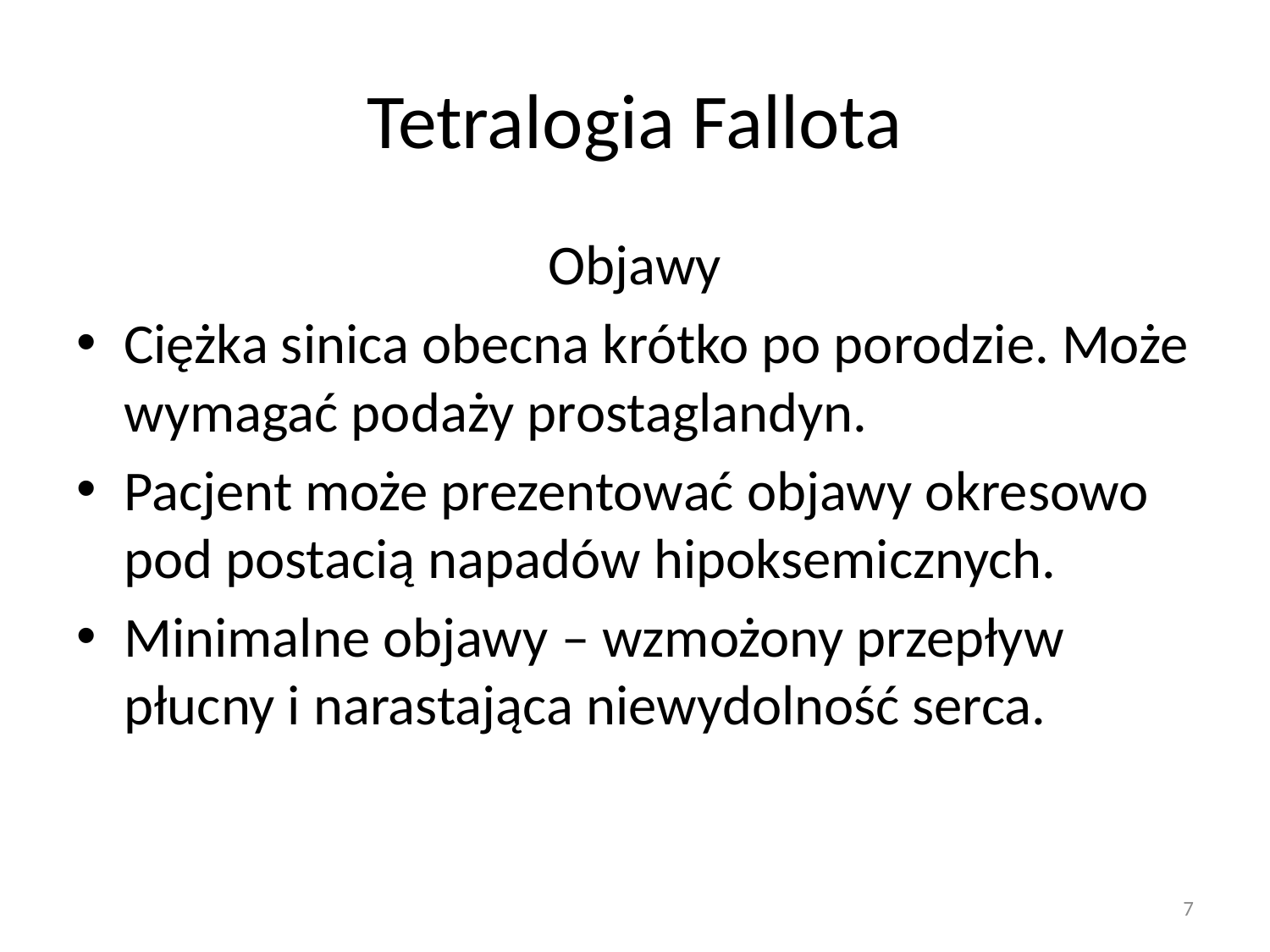

# Tetralogia Fallota
Objawy
Ciężka sinica obecna krótko po porodzie. Może wymagać podaży prostaglandyn.
Pacjent może prezentować objawy okresowo pod postacią napadów hipoksemicznych.
Minimalne objawy – wzmożony przepływ płucny i narastająca niewydolność serca.
7